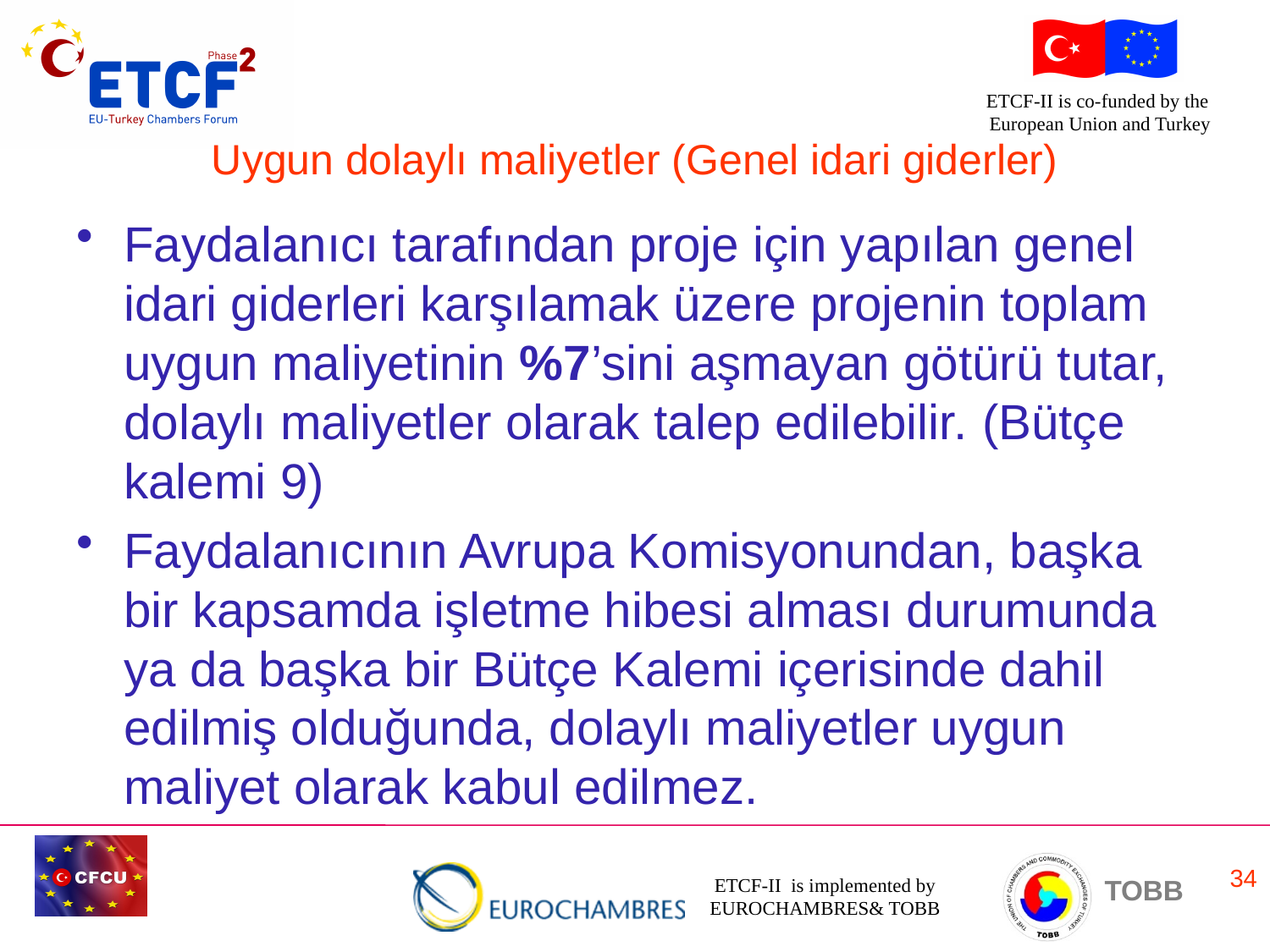

# Uygun dolaylı maliyetler (Genel idari giderler)
Faydalanıcı tarafından proje için yapılan genel idari giderleri karşılamak üzere projenin toplam uygun maliyetinin %7’sini aşmayan götürü tutar, dolaylı maliyetler olarak talep edilebilir. (Bütçe kalemi 9)
Faydalanıcının Avrupa Komisyonundan, başka bir kapsamda işletme hibesi alması durumunda ya da başka bir Bütçe Kalemi içerisinde dahil edilmiş olduğunda, dolaylı maliyetler uygun maliyet olarak kabul edilmez.
34